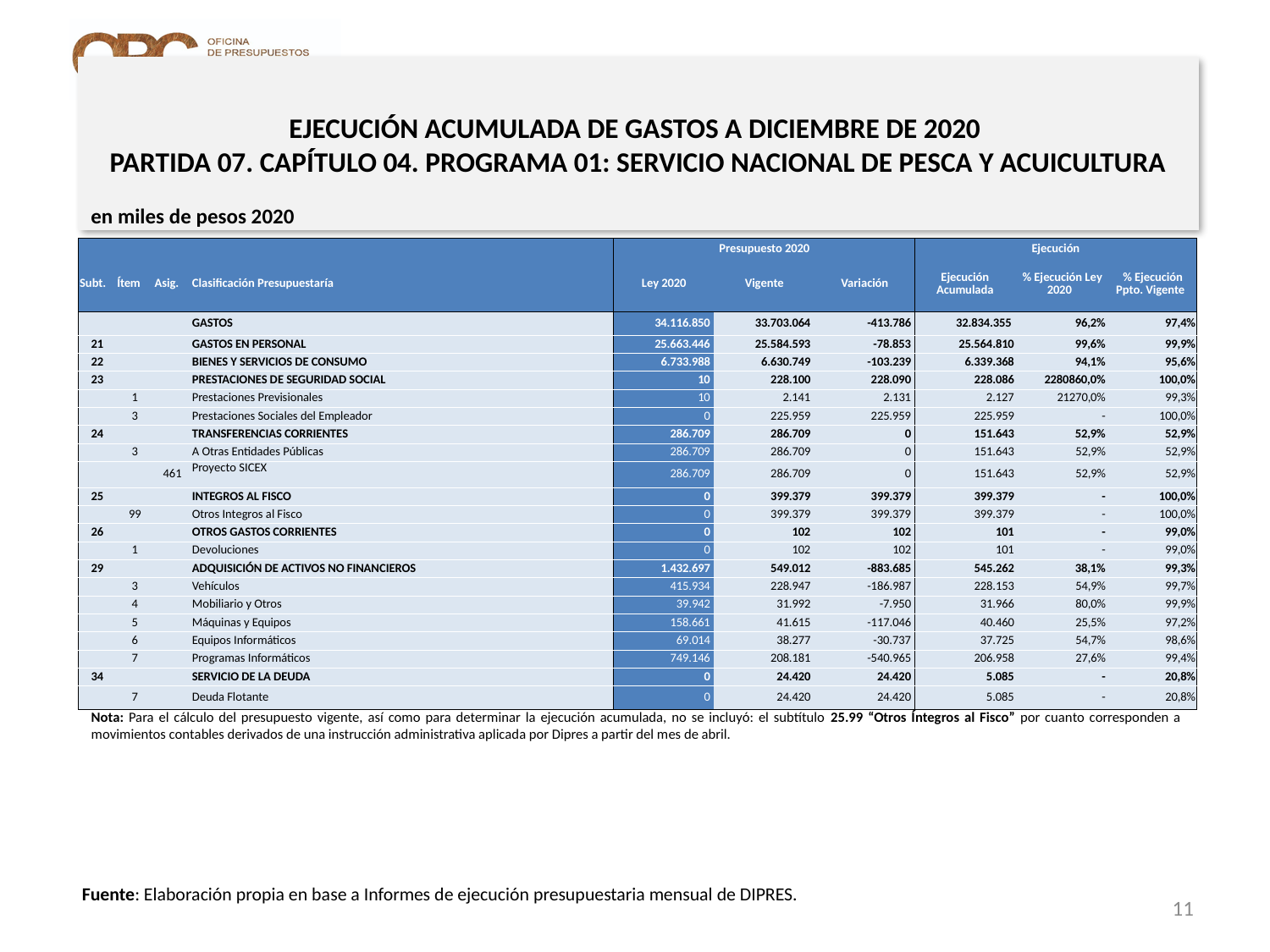

EJECUCIÓN ACUMULADA DE GASTOS A DICIEMBRE DE 2020
PARTIDA 07. CAPÍTULO 04. PROGRAMA 01: SERVICIO NACIONAL DE PESCA Y ACUICULTURA
en miles de pesos 2020
|  |  |  |  | Presupuesto 2020 |  |  | Ejecución |  |  |
| --- | --- | --- | --- | --- | --- | --- | --- | --- | --- |
| Subt. | Ítem | Asig. | Clasificación Presupuestaría | Ley 2020 | Vigente | Variación | Ejecución Acumulada | % Ejecución Ley 2020 | % Ejecución Ppto. Vigente |
|  |  |  | GASTOS | 34.116.850 | 33.703.064 | -413.786 | 32.834.355 | 96,2% | 97,4% |
| 21 |  |  | GASTOS EN PERSONAL | 25.663.446 | 25.584.593 | -78.853 | 25.564.810 | 99,6% | 99,9% |
| 22 |  |  | BIENES Y SERVICIOS DE CONSUMO | 6.733.988 | 6.630.749 | -103.239 | 6.339.368 | 94,1% | 95,6% |
| 23 |  |  | PRESTACIONES DE SEGURIDAD SOCIAL | 10 | 228.100 | 228.090 | 228.086 | 2280860,0% | 100,0% |
|  | 1 |  | Prestaciones Previsionales | 10 | 2.141 | 2.131 | 2.127 | 21270,0% | 99,3% |
|  | 3 |  | Prestaciones Sociales del Empleador | 0 | 225.959 | 225.959 | 225.959 | - | 100,0% |
| 24 |  |  | TRANSFERENCIAS CORRIENTES | 286.709 | 286.709 | 0 | 151.643 | 52,9% | 52,9% |
|  | 3 |  | A Otras Entidades Públicas | 286.709 | 286.709 | 0 | 151.643 | 52,9% | 52,9% |
|  |  | 461 | Proyecto SICEX | 286.709 | 286.709 | 0 | 151.643 | 52,9% | 52,9% |
| 25 |  |  | INTEGROS AL FISCO | 0 | 399.379 | 399.379 | 399.379 | - | 100,0% |
|  | 99 |  | Otros Integros al Fisco | 0 | 399.379 | 399.379 | 399.379 | - | 100,0% |
| 26 |  |  | OTROS GASTOS CORRIENTES | 0 | 102 | 102 | 101 | - | 99,0% |
|  | 1 |  | Devoluciones | 0 | 102 | 102 | 101 | - | 99,0% |
| 29 |  |  | ADQUISICIÓN DE ACTIVOS NO FINANCIEROS | 1.432.697 | 549.012 | -883.685 | 545.262 | 38,1% | 99,3% |
|  | 3 |  | Vehículos | 415.934 | 228.947 | -186.987 | 228.153 | 54,9% | 99,7% |
|  | 4 |  | Mobiliario y Otros | 39.942 | 31.992 | -7.950 | 31.966 | 80,0% | 99,9% |
|  | 5 |  | Máquinas y Equipos | 158.661 | 41.615 | -117.046 | 40.460 | 25,5% | 97,2% |
|  | 6 |  | Equipos Informáticos | 69.014 | 38.277 | -30.737 | 37.725 | 54,7% | 98,6% |
|  | 7 |  | Programas Informáticos | 749.146 | 208.181 | -540.965 | 206.958 | 27,6% | 99,4% |
| 34 |  |  | SERVICIO DE LA DEUDA | 0 | 24.420 | 24.420 | 5.085 | - | 20,8% |
|  | 7 |  | Deuda Flotante | 0 | 24.420 | 24.420 | 5.085 | - | 20,8% |
Nota: Para el cálculo del presupuesto vigente, así como para determinar la ejecución acumulada, no se incluyó: el subtítulo 25.99 “Otros Íntegros al Fisco” por cuanto corresponden a movimientos contables derivados de una instrucción administrativa aplicada por Dipres a partir del mes de abril.
Fuente: Elaboración propia en base a Informes de ejecución presupuestaria mensual de DIPRES.
11